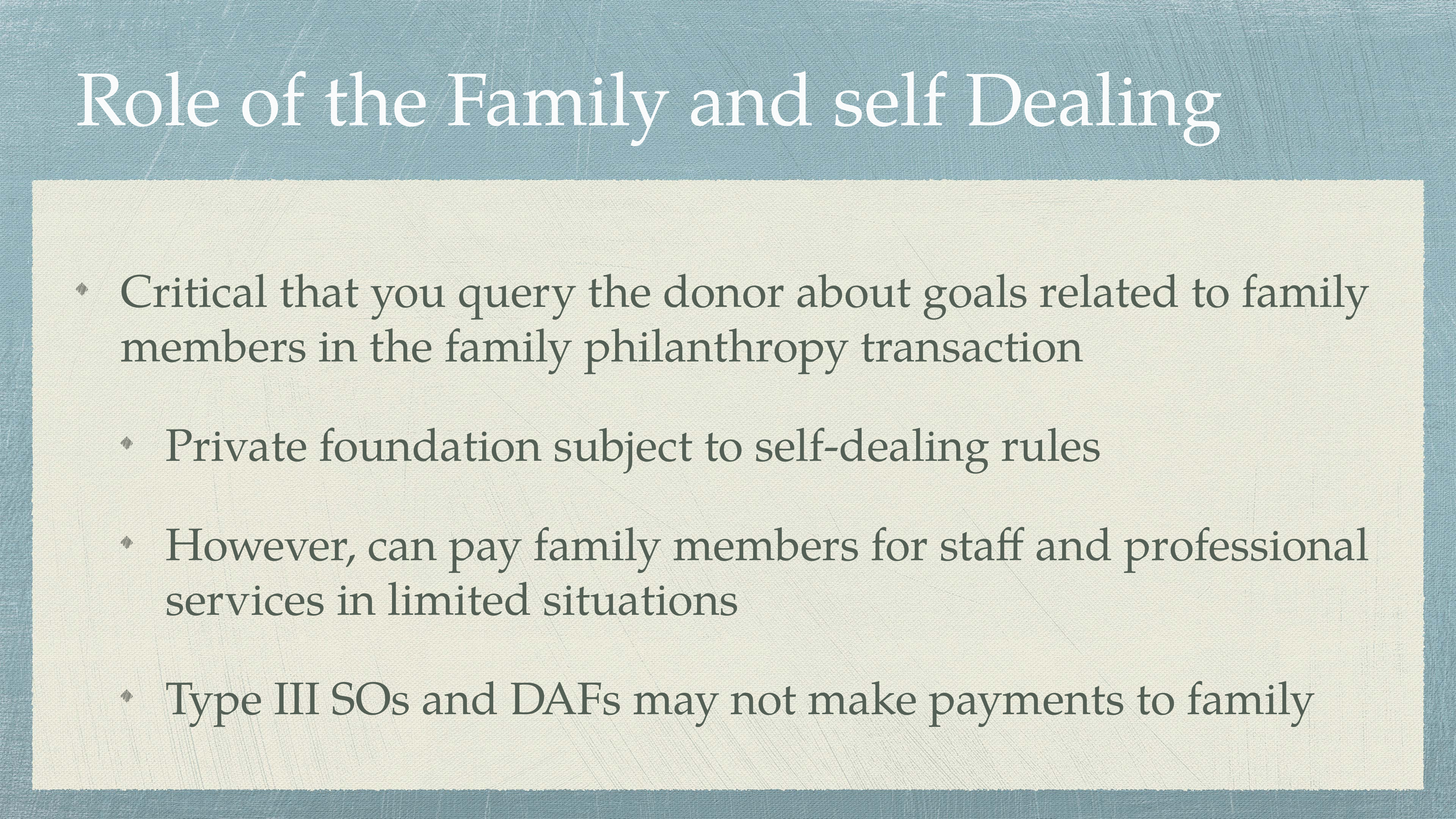

# Role of the Family and self Dealing
Critical that you query the donor about goals related to family members in the family philanthropy transaction
Private foundation subject to self-dealing rules
However, can pay family members for staff and professional services in limited situations
Type III SOs and DAFs may not make payments to family